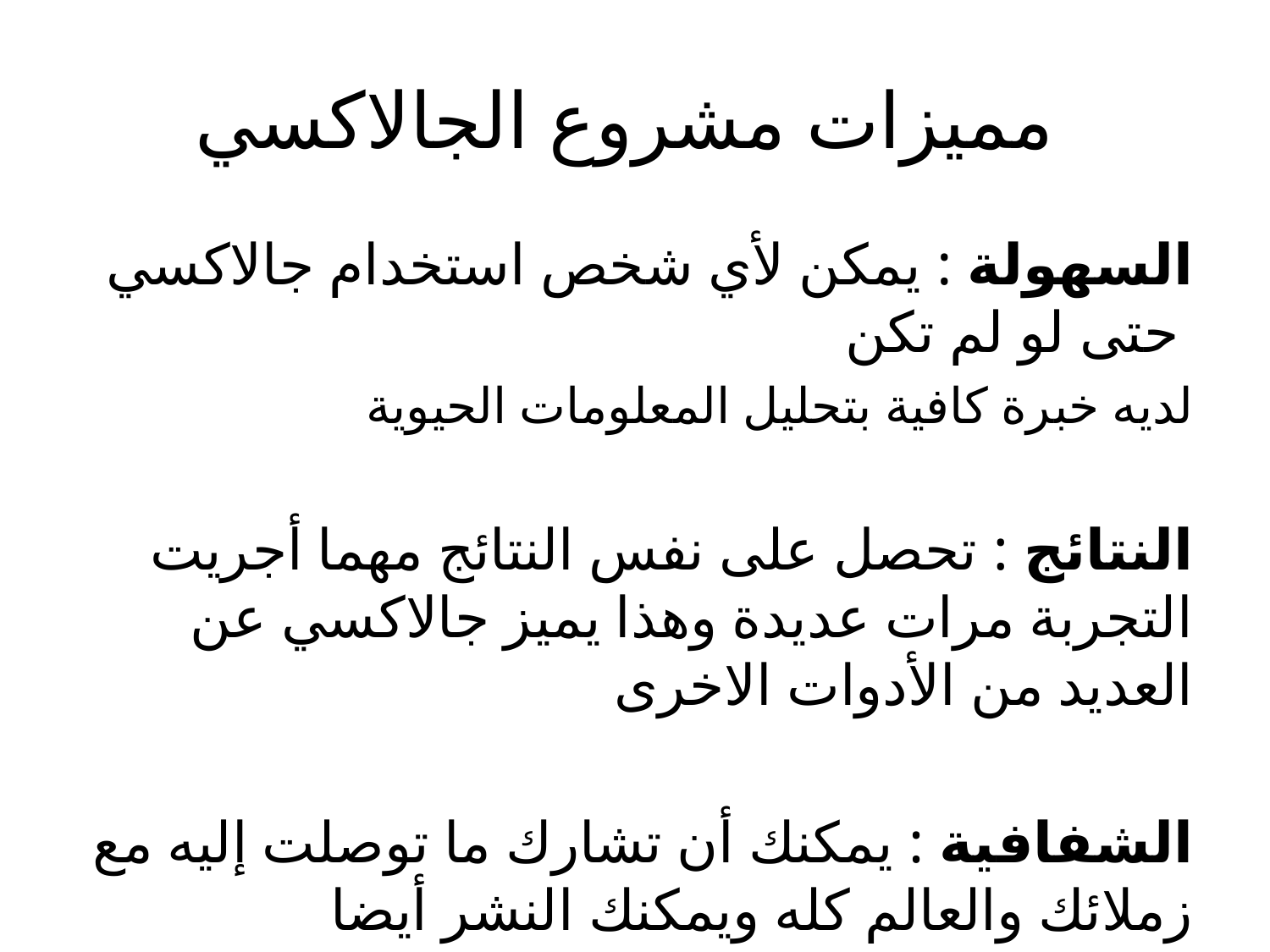

# مميزات مشروع الجالاكسي
السهولة : يمكن لأي شخص استخدام جالاكسي حتى لو لم تكن
لديه خبرة كافية بتحليل المعلومات الحيوية

النتائج : تحصل على نفس النتائج مهما أجريت التجربة مرات عديدة وهذا يميز جالاكسي عن العديد من الأدوات الاخرى

الشفافية : يمكنك أن تشارك ما توصلت إليه مع زملائك والعالم كله ويمكنك النشر أيضا